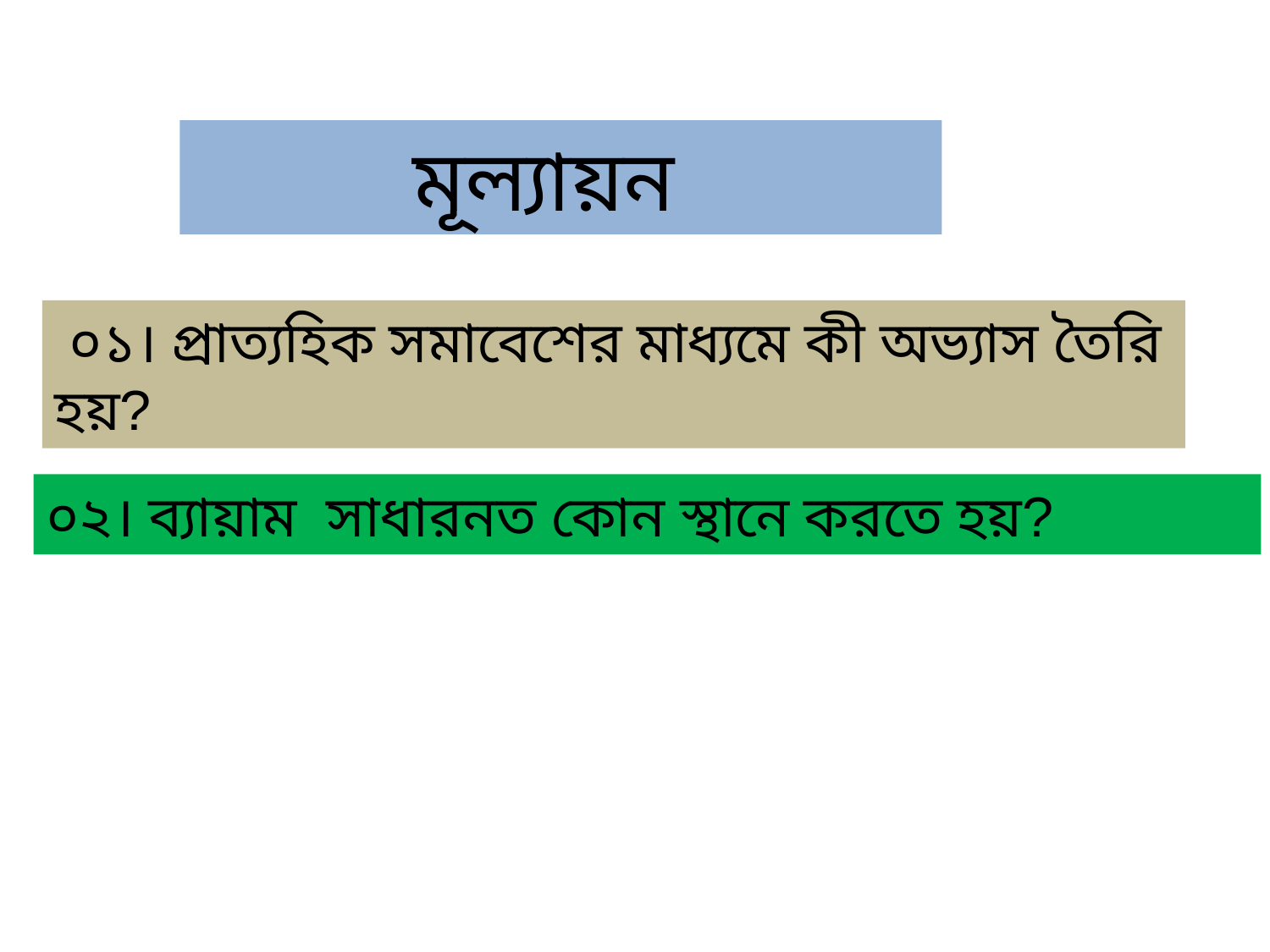

মূল্যায়ন

 ০১। প্রাত্যহিক সমাবেশের মাধ্যমে কী অভ্যাস তৈরি হয়?
০২। ব্যায়াম  সাধারনত কোন স্থানে করতে হয়?